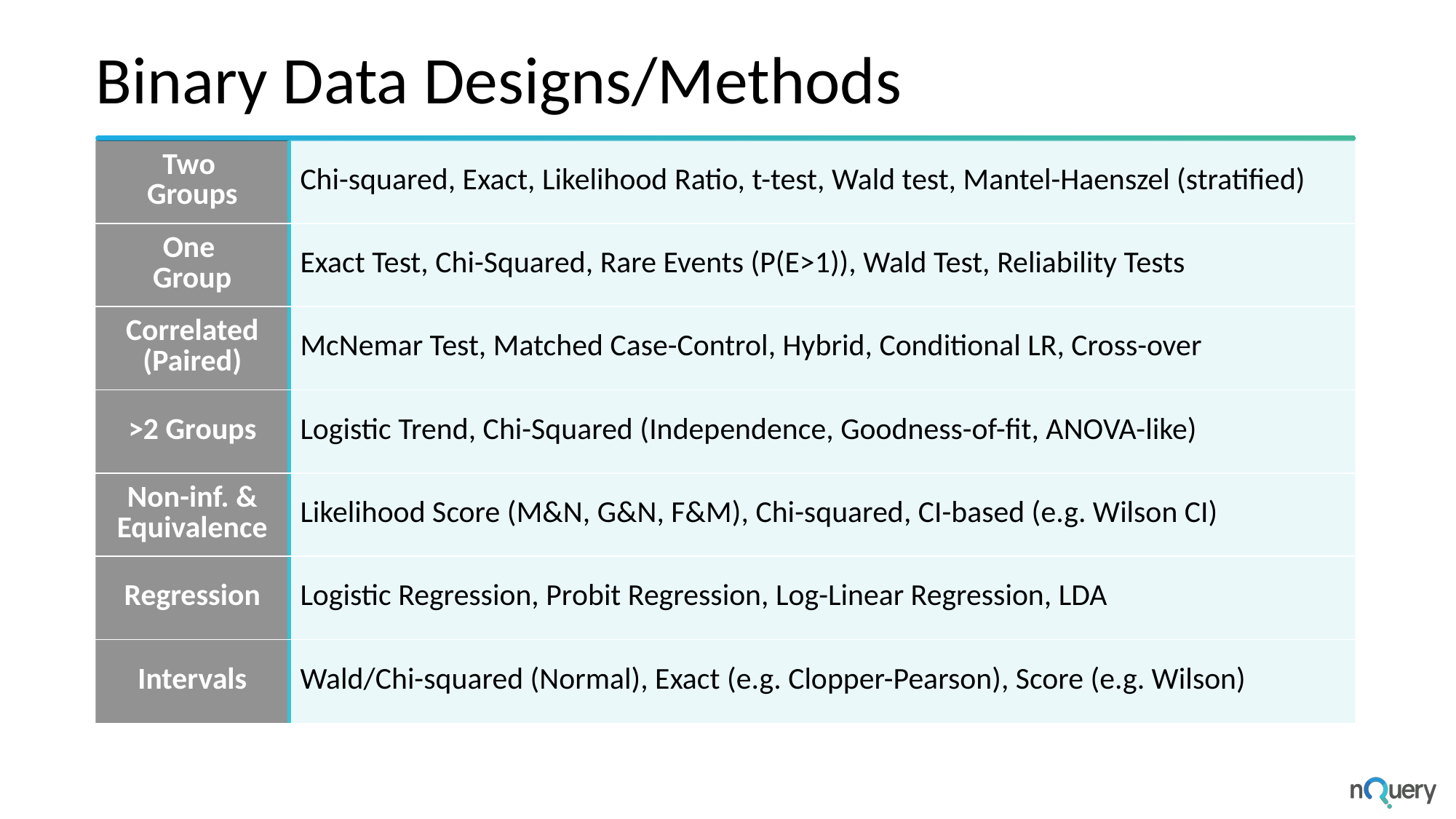

# Binary Data Designs/Methods
| Two Groups | Chi-squared, Exact, Likelihood Ratio, t-test, Wald test, Mantel-Haenszel (stratified) |
| --- | --- |
| One Group | Exact Test, Chi-Squared, Rare Events (P(E>1)), Wald Test, Reliability Tests |
| Correlated (Paired) | McNemar Test, Matched Case-Control, Hybrid, Conditional LR, Cross-over |
| >2 Groups | Logistic Trend, Chi-Squared (Independence, Goodness-of-fit, ANOVA-like) |
| Non-inf. & Equivalence | Likelihood Score (M&N, G&N, F&M), Chi-squared, CI-based (e.g. Wilson CI) |
| Regression | Logistic Regression, Probit Regression, Log-Linear Regression, LDA |
| Intervals | Wald/Chi-squared (Normal), Exact (e.g. Clopper-Pearson), Score (e.g. Wilson) |